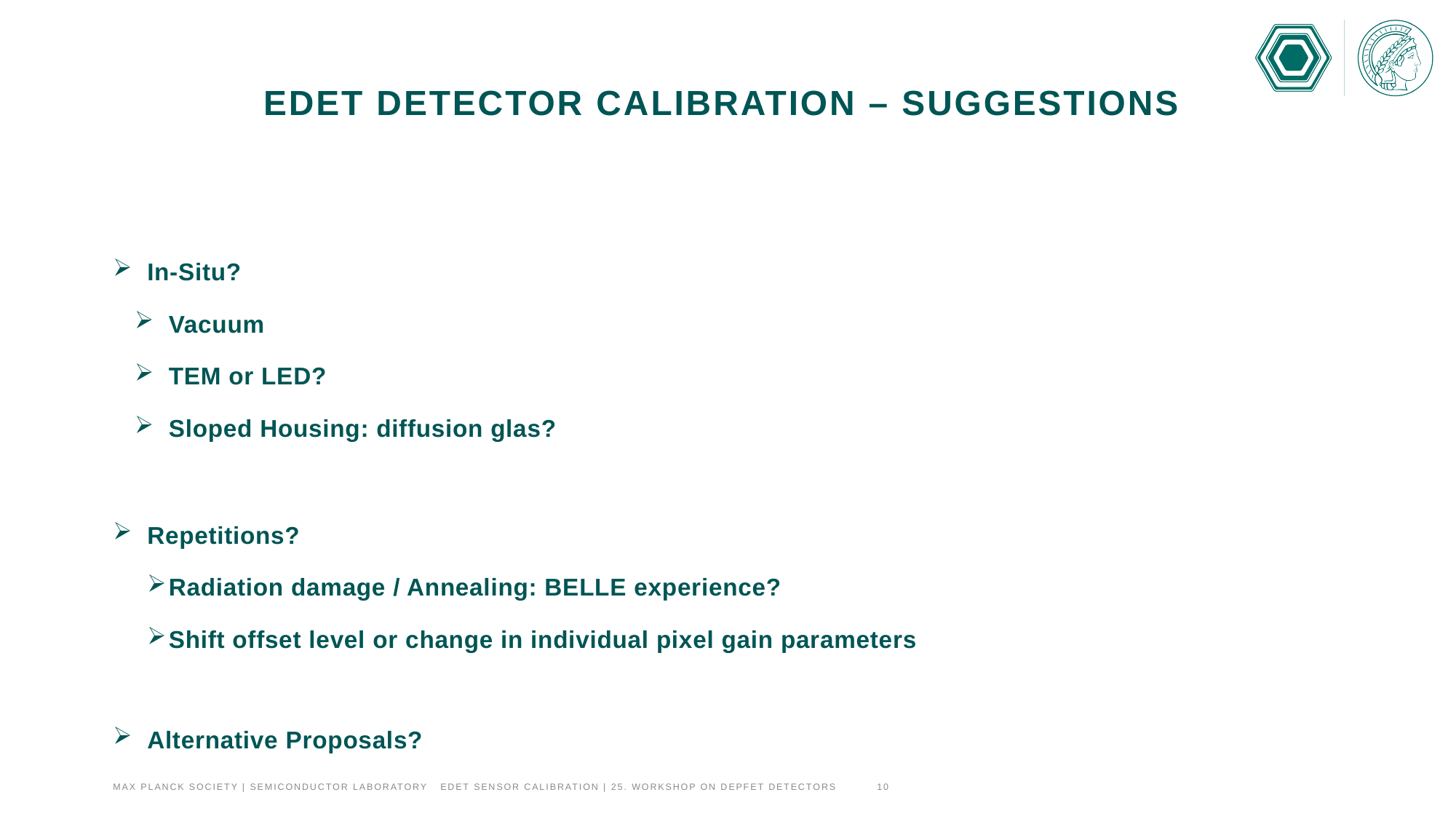

# EDET DETECTOR calibration – Suggestions
In-Situ?
Vacuum
TEM or LED?
Sloped Housing: diffusion glas?

Repetitions?
Radiation damage / Annealing: BELLE experience?
Shift offset level or change in individual pixel gain parameters

Alternative Proposals?

Max Planck Society | Semiconductor Laboratory	edet sensor calibration | 25. workshop on depfet detectors	10